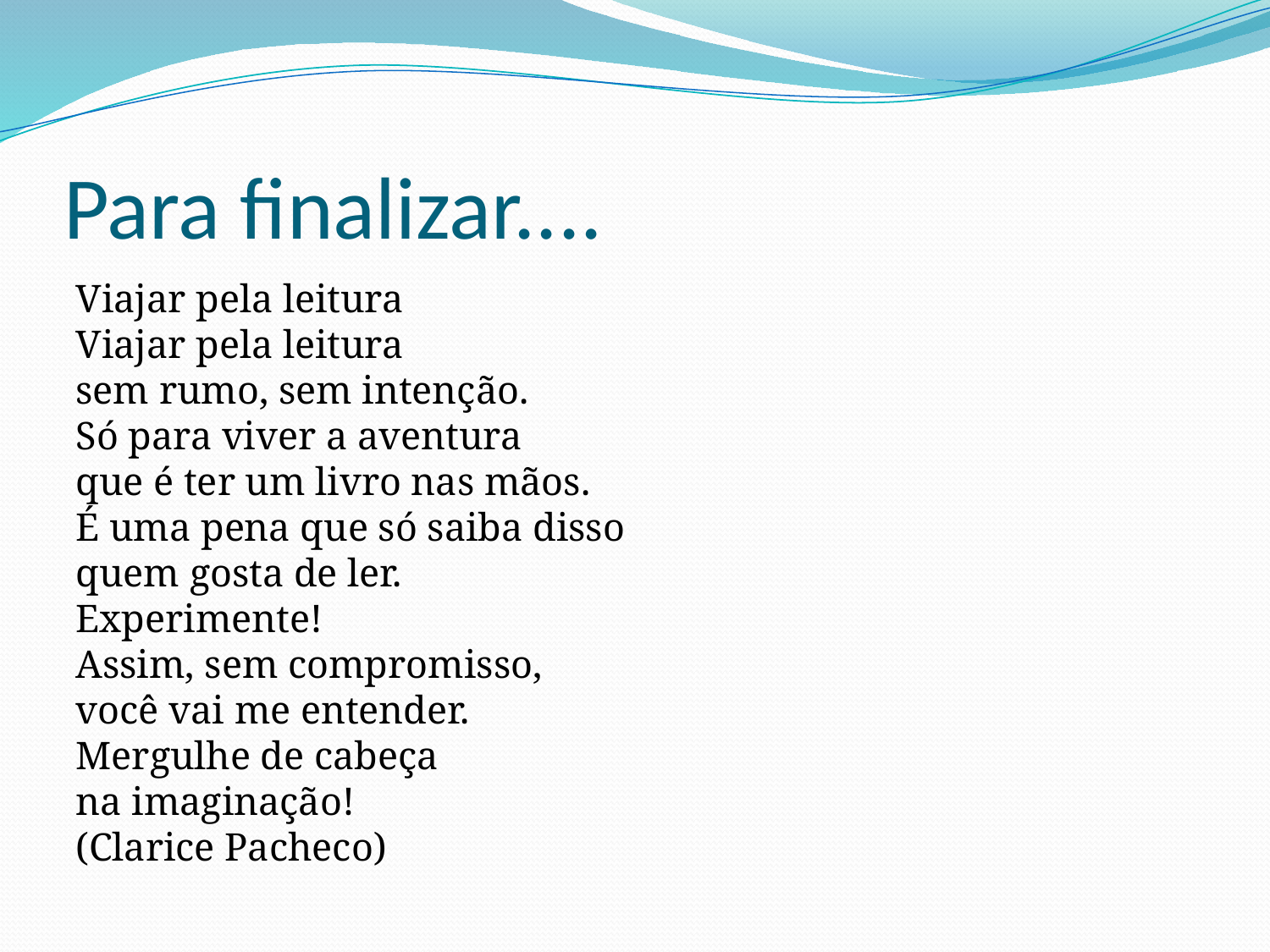

# Para finalizar....
Viajar pela leitura
Viajar pela leitura
sem rumo, sem intenção.
Só para viver a aventura
que é ter um livro nas mãos.
É uma pena que só saiba disso
quem gosta de ler.
Experimente!
Assim, sem compromisso,
você vai me entender.
Mergulhe de cabeça
na imaginação!
(Clarice Pacheco)